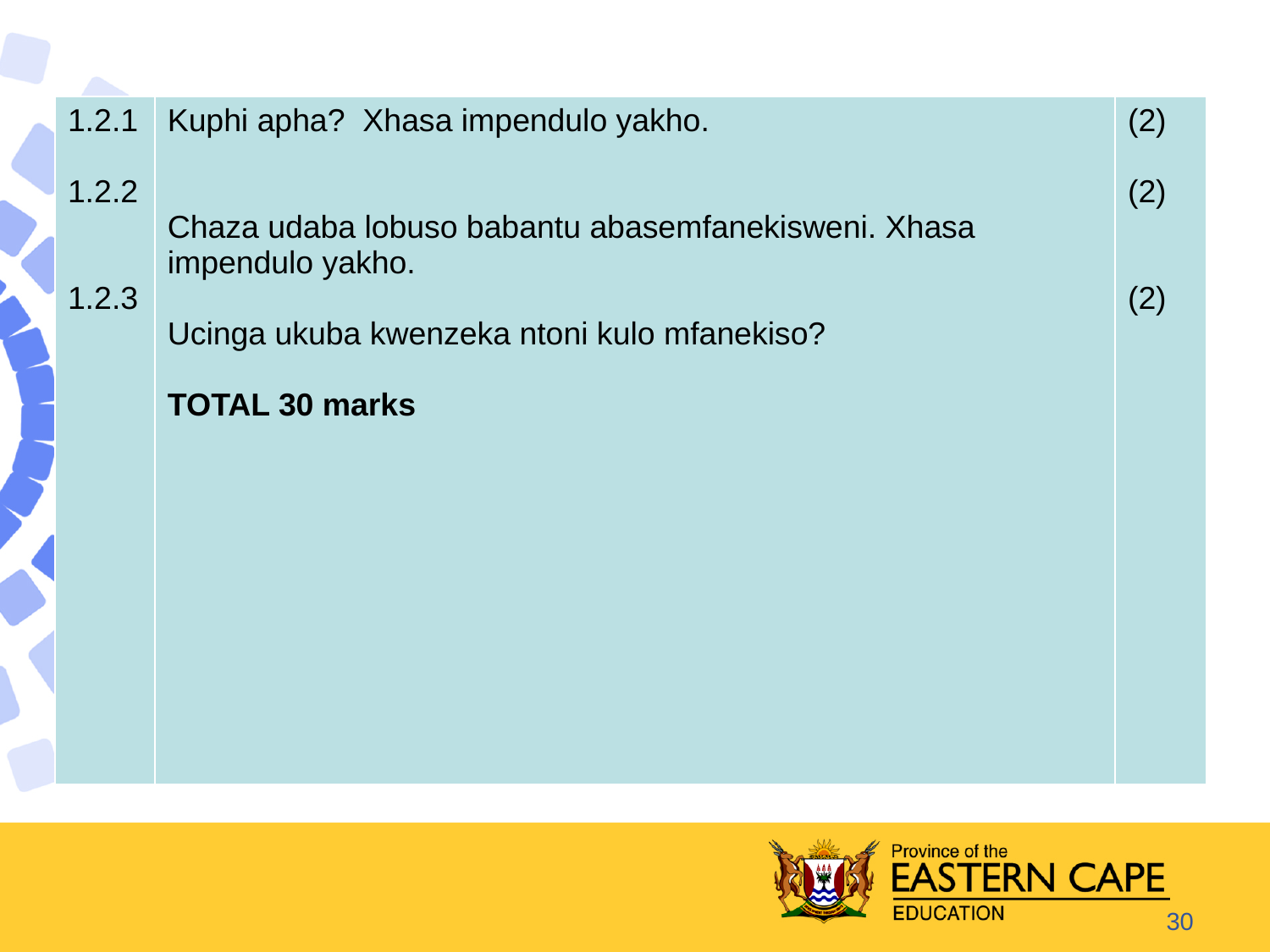

| 1.2.1 1.2.2 1.2.3 | Kuphi apha? Xhasa impendulo yakho. Chaza udaba lobuso babantu abasemfanekisweni. Xhasa impendulo yakho. Ucinga ukuba kwenzeka ntoni kulo mfanekiso? TOTAL 30 marks | (2) (2) (2) |
| --- | --- | --- |
30